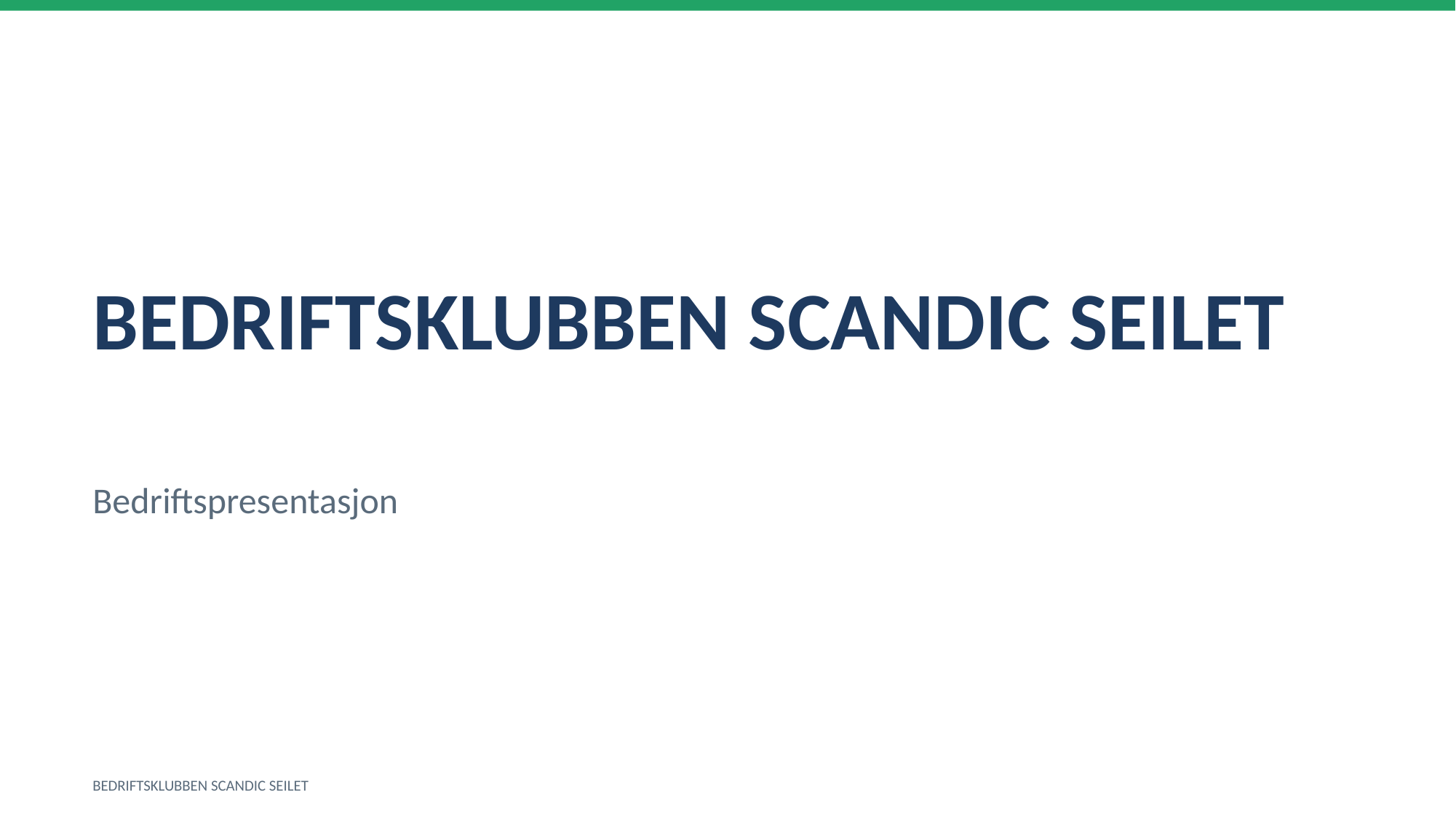

BEDRIFTSKLUBBEN SCANDIC SEILET
Bedriftspresentasjon
BEDRIFTSKLUBBEN SCANDIC SEILET